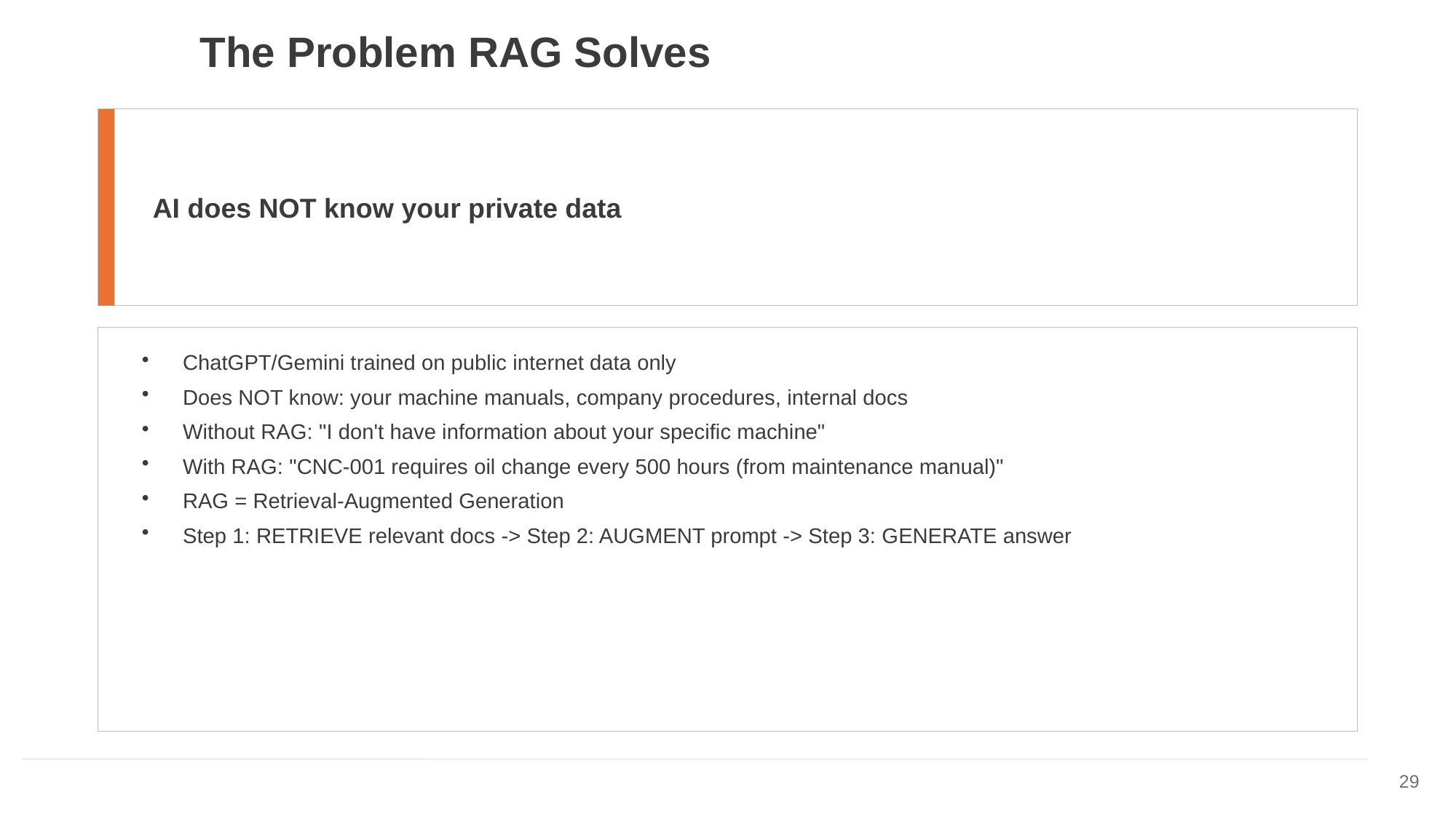

The Problem RAG Solves

AI does NOT know your private data

ChatGPT/Gemini trained on public internet data only
Does NOT know: your machine manuals, company procedures, internal docs
Without RAG: "I don't have information about your specific machine"
With RAG: "CNC-001 requires oil change every 500 hours (from maintenance manual)"
RAG = Retrieval-Augmented Generation
Step 1: RETRIEVE relevant docs -> Step 2: AUGMENT prompt -> Step 3: GENERATE answer

29